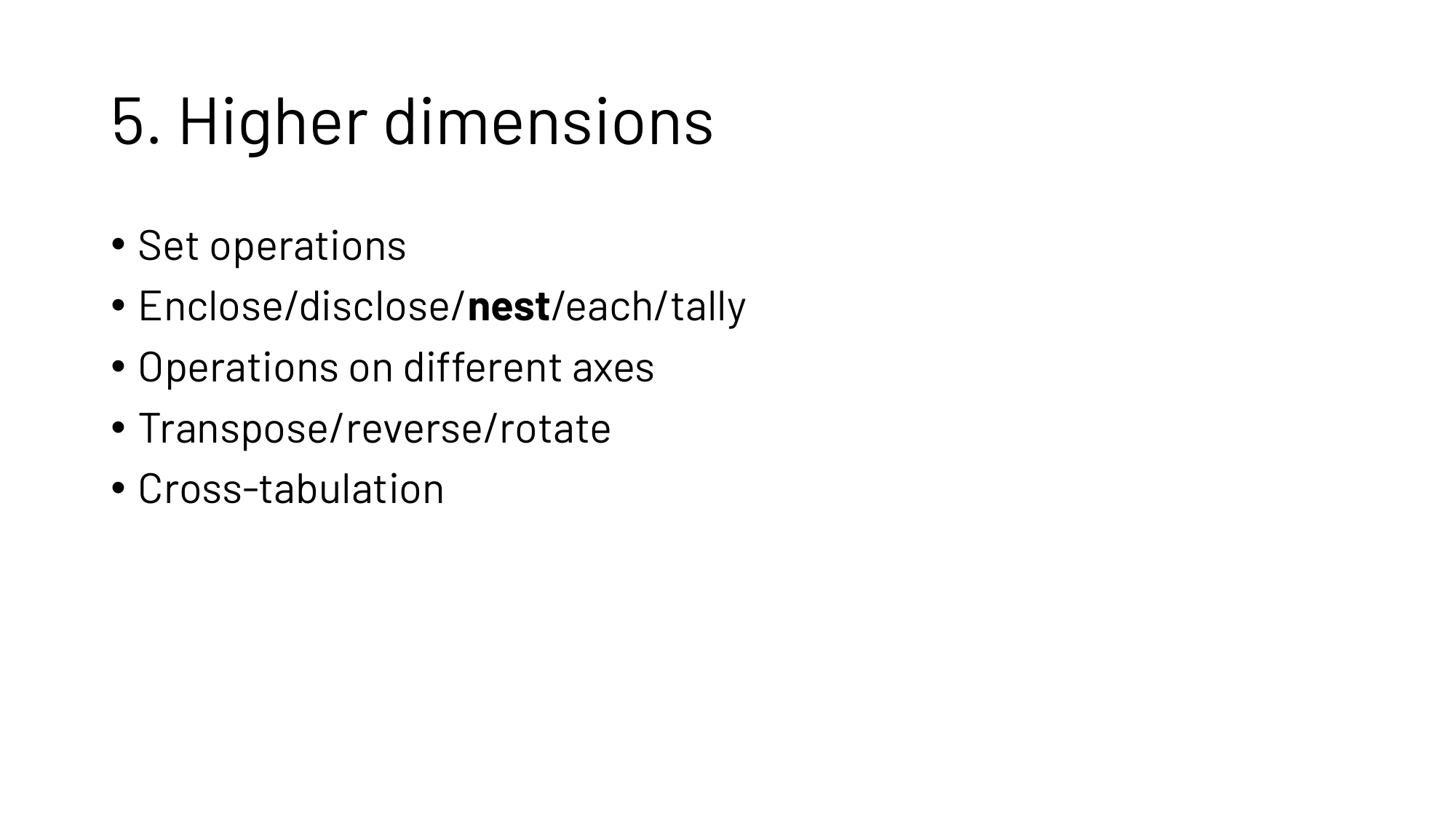

# 5. Higher dimensions
Set operations
Enclose/disclose/nest/each/tally
Operations on different axes
Transpose/reverse/rotate
Cross-tabulation